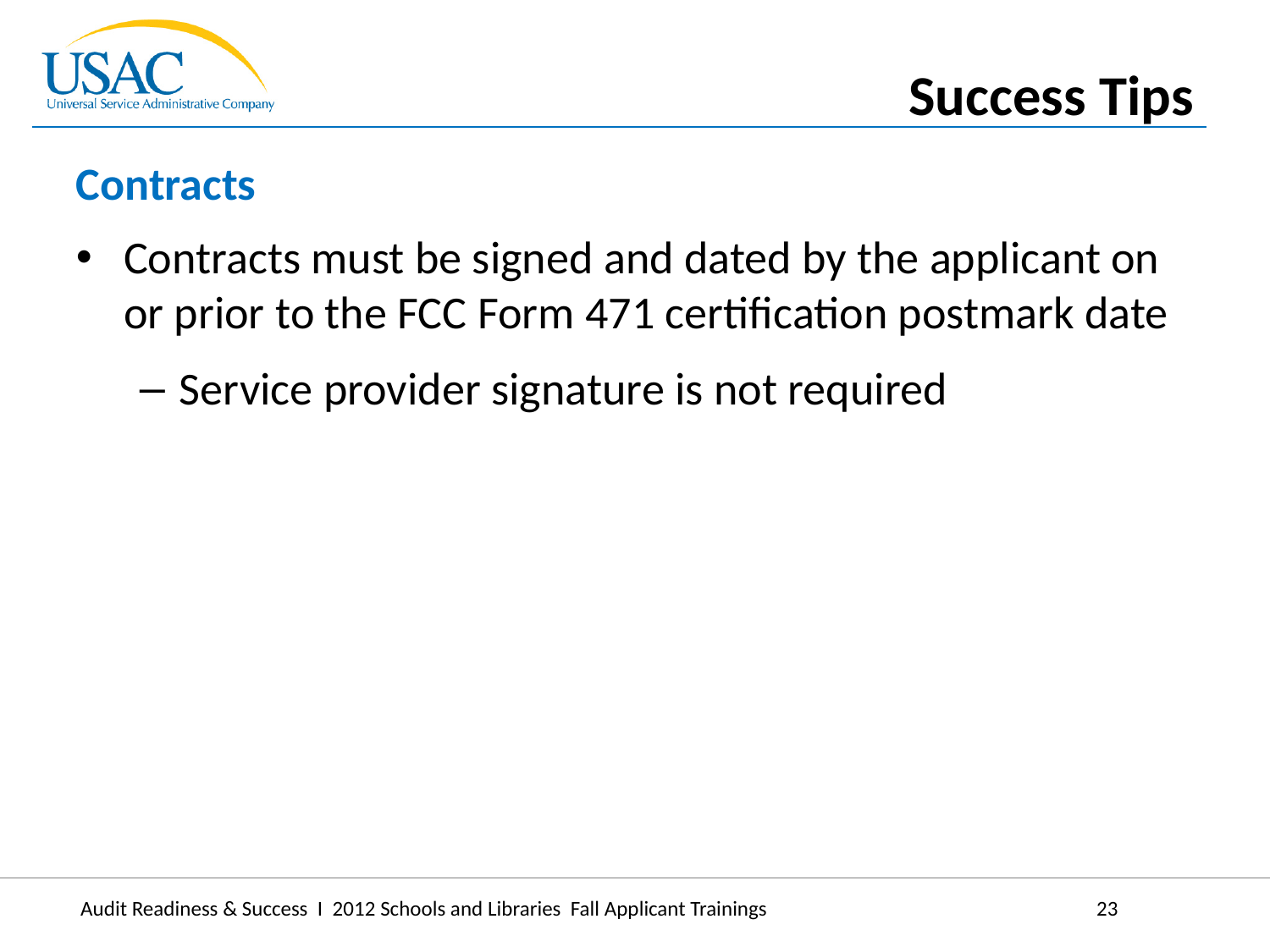

Success Tips

Contracts
Contracts must be signed and dated by the applicant on or prior to the FCC Form 471 certification postmark date
Service provider signature is not required